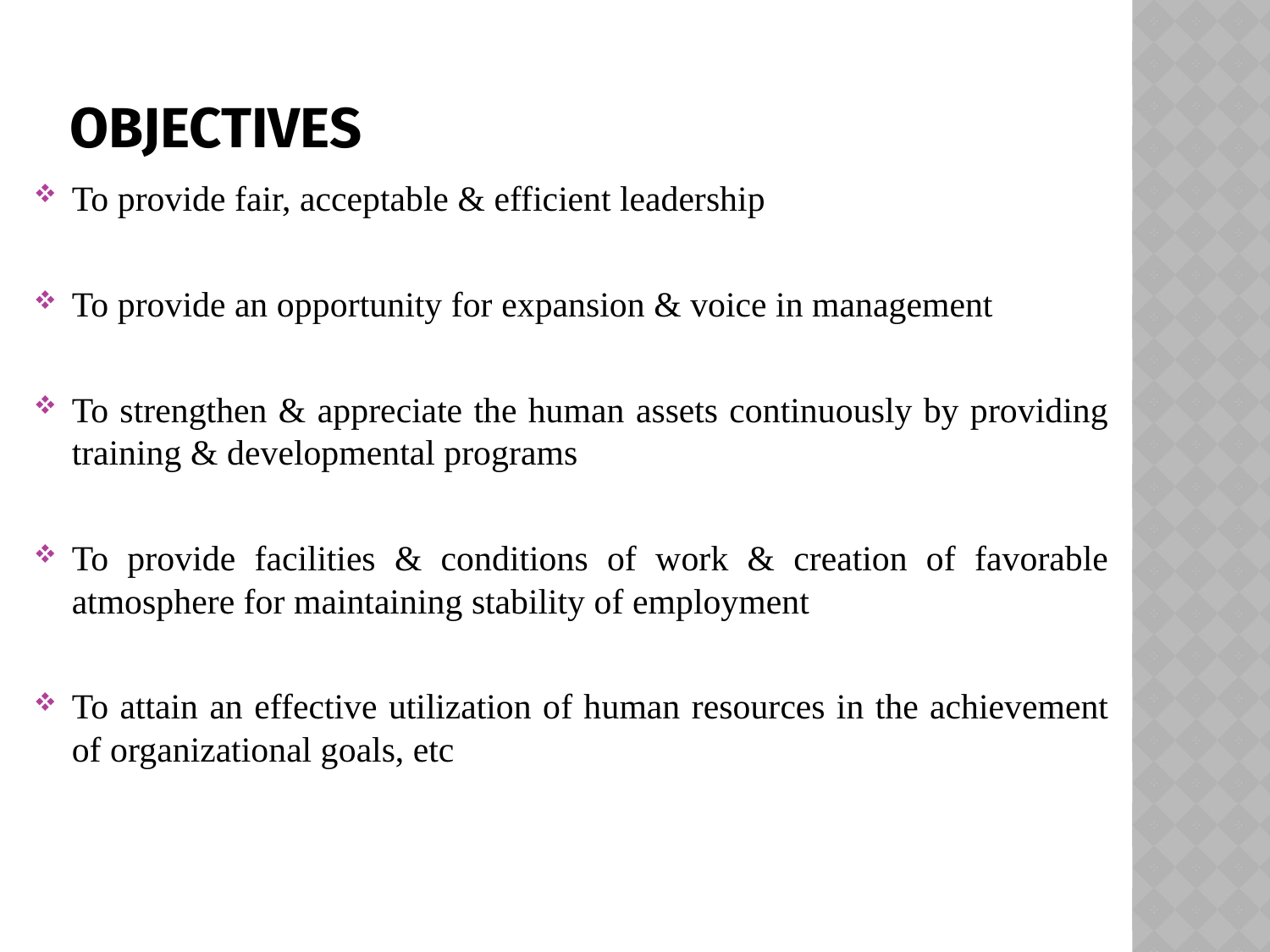

# Objectives
To provide fair, acceptable & efficient leadership

To provide an opportunity for expansion & voice in management

To strengthen & appreciate the human assets continuously by providing training & developmental programs

To provide facilities & conditions of work & creation of favorable atmosphere for maintaining stability of employment

To attain an effective utilization of human resources in the achievement of organizational goals, etc